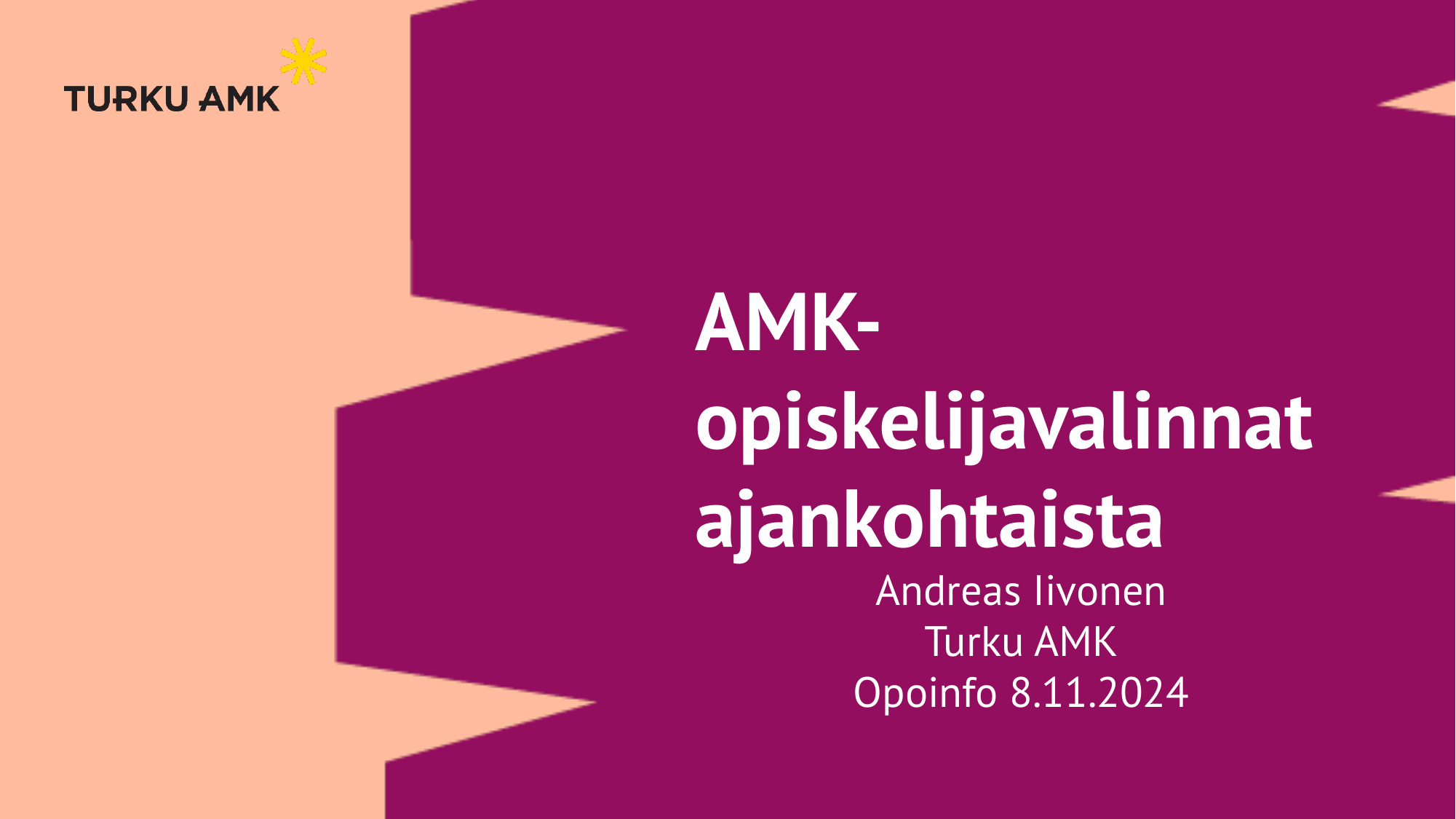

AMK-opiskelijavalinnat ajankohtaista
Andreas Iivonen
Turku AMK
Opoinfo 8.11.2024